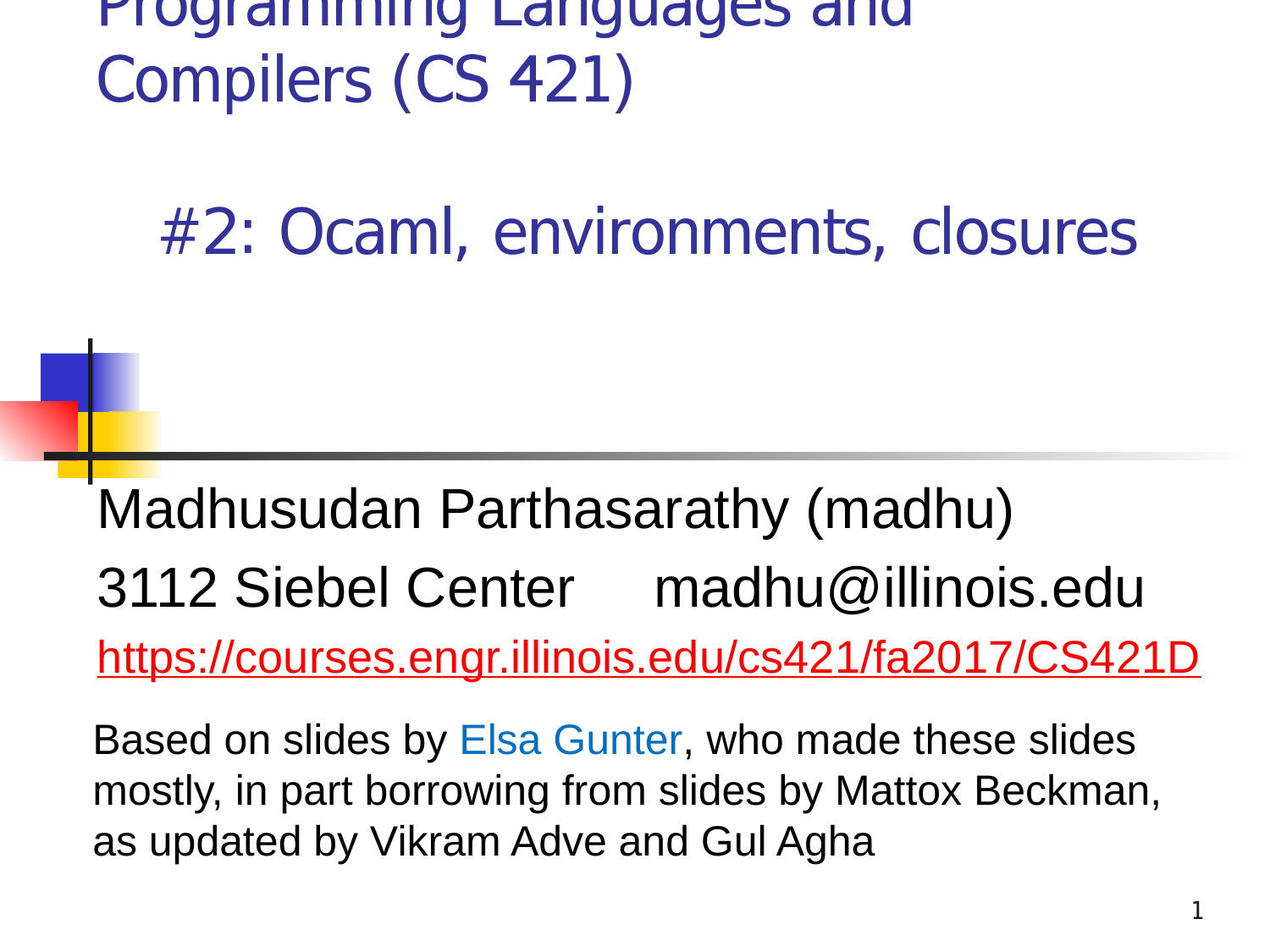

# Programming Languages and Compilers (CS 421) #2: Ocaml, environments, closures
Madhusudan Parthasarathy (madhu)
3112 Siebel Center     madhu@illinois.edu
https://courses.engr.illinois.edu/cs421/fa2017/CS421D
Based on slides by Elsa Gunter, who made these slides mostly, in part borrowing from slides by Mattox Beckman, as updated by Vikram Adve and Gul Agha
1